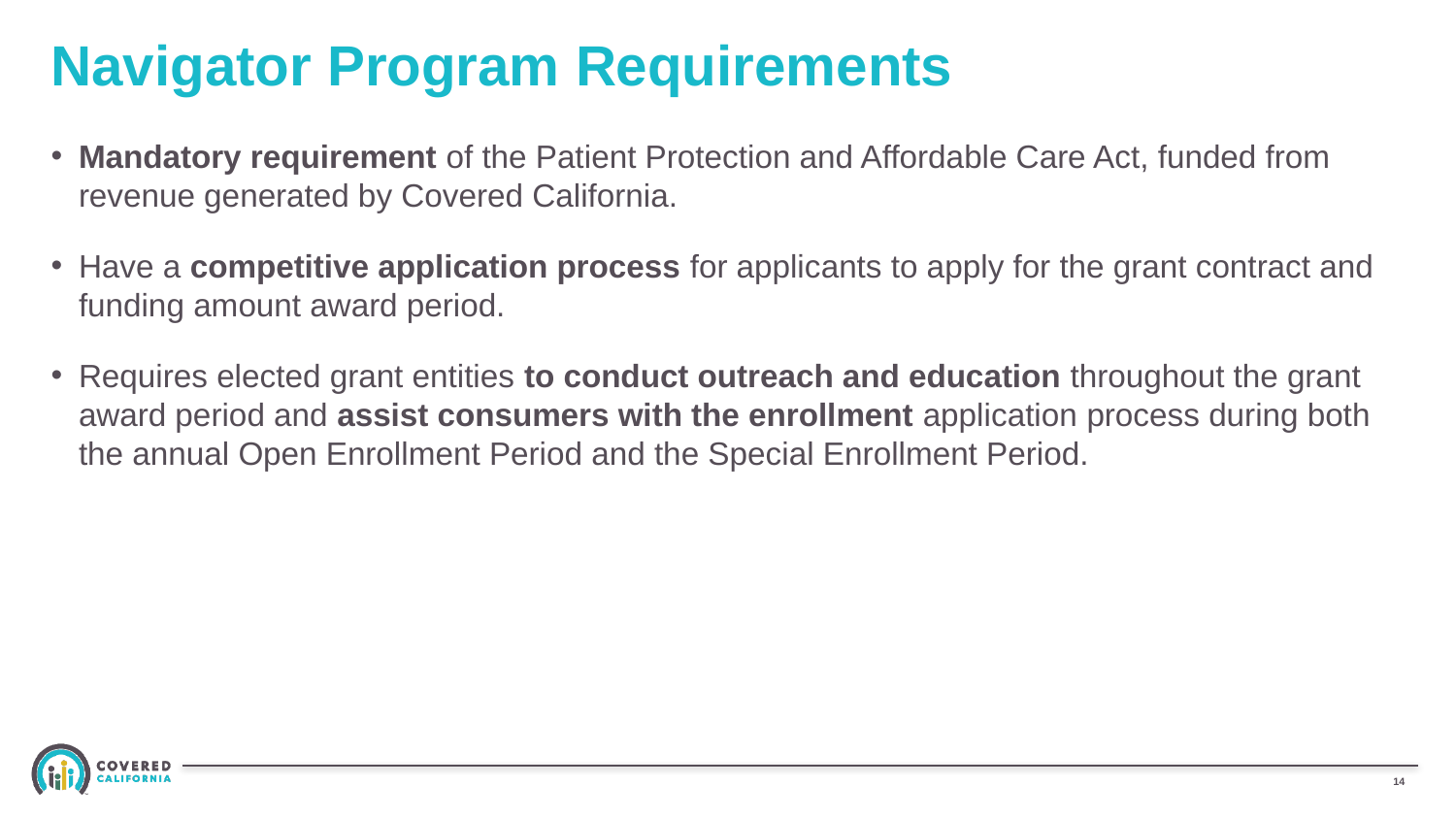

# Navigator Program Requirements
Mandatory requirement of the Patient Protection and Affordable Care Act, funded from revenue generated by Covered California.
Have a competitive application process for applicants to apply for the grant contract and funding amount award period.
Requires elected grant entities to conduct outreach and education throughout the grant award period and assist consumers with the enrollment application process during both the annual Open Enrollment Period and the Special Enrollment Period.
14